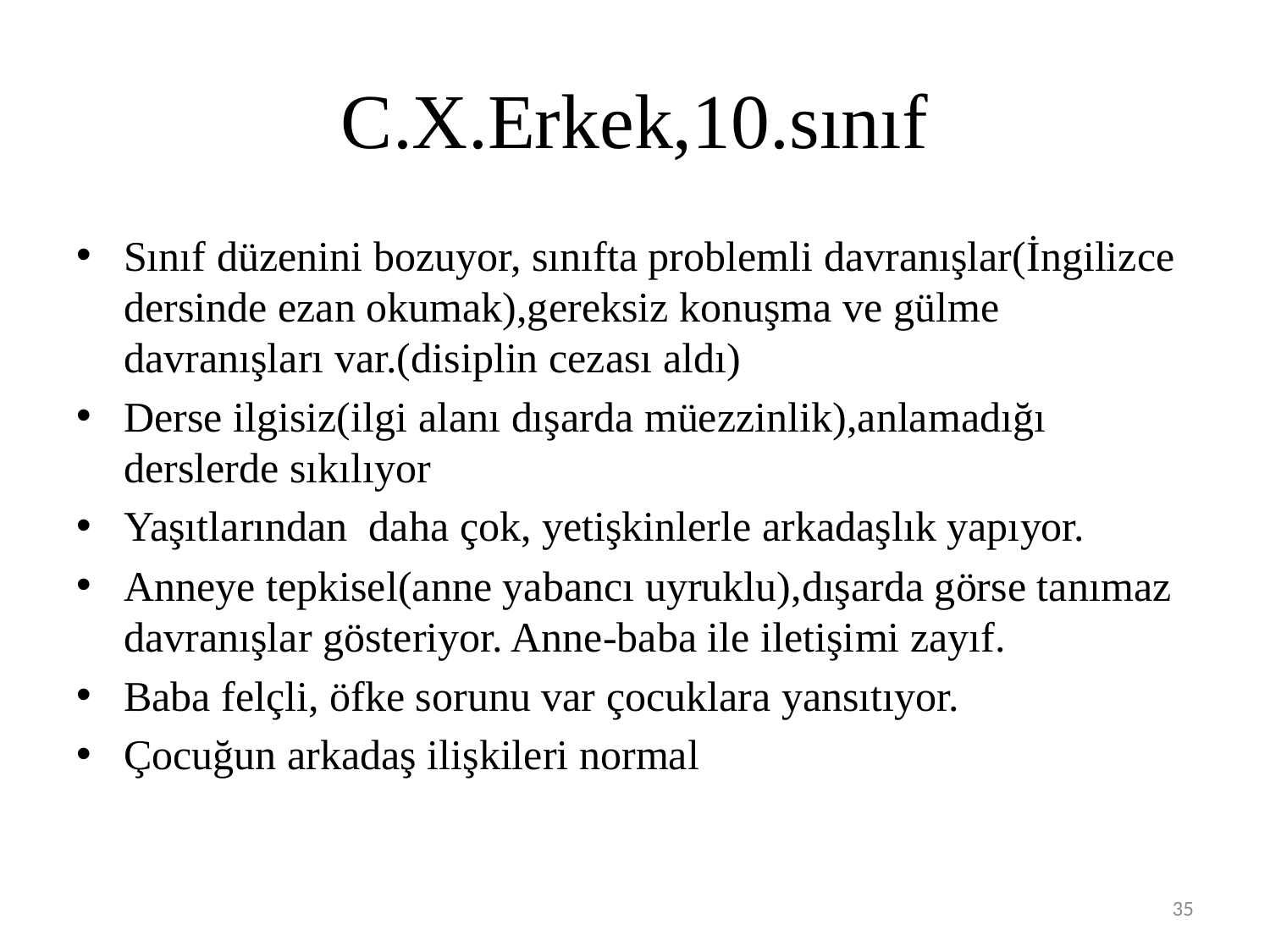

# C.X.Erkek,10.sınıf
Sınıf düzenini bozuyor, sınıfta problemli davranışlar(İngilizce dersinde ezan okumak),gereksiz konuşma ve gülme davranışları var.(disiplin cezası aldı)
Derse ilgisiz(ilgi alanı dışarda müezzinlik),anlamadığı derslerde sıkılıyor
Yaşıtlarından  daha çok, yetişkinlerle arkadaşlık yapıyor.
Anneye tepkisel(anne yabancı uyruklu),dışarda görse tanımaz davranışlar gösteriyor. Anne-baba ile iletişimi zayıf.
Baba felçli, öfke sorunu var çocuklara yansıtıyor.
Çocuğun arkadaş ilişkileri normal
35